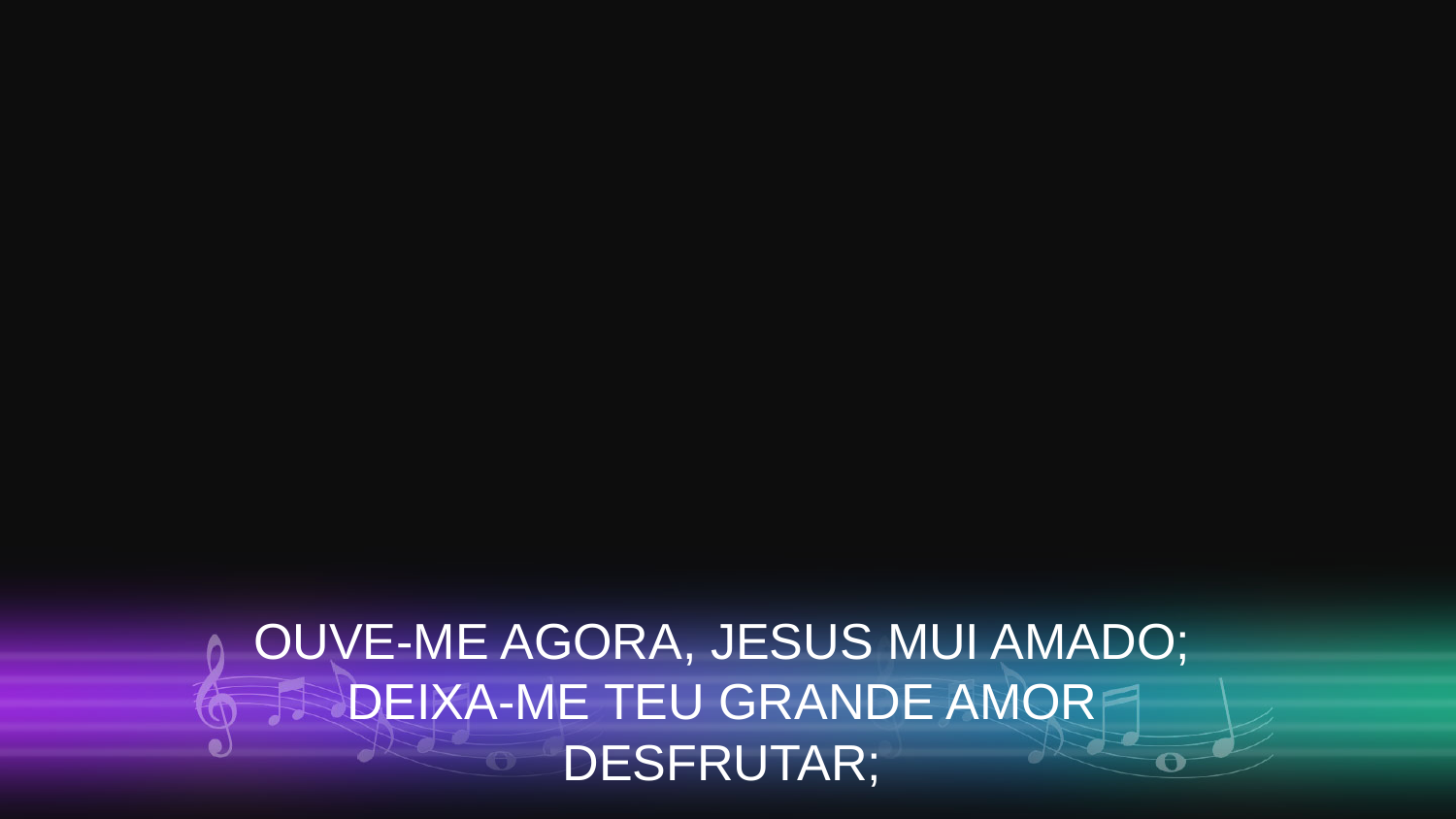

OUVE-ME AGORA, JESUS MUI AMADO;
DEIXA-ME TEU GRANDE AMOR DESFRUTAR;